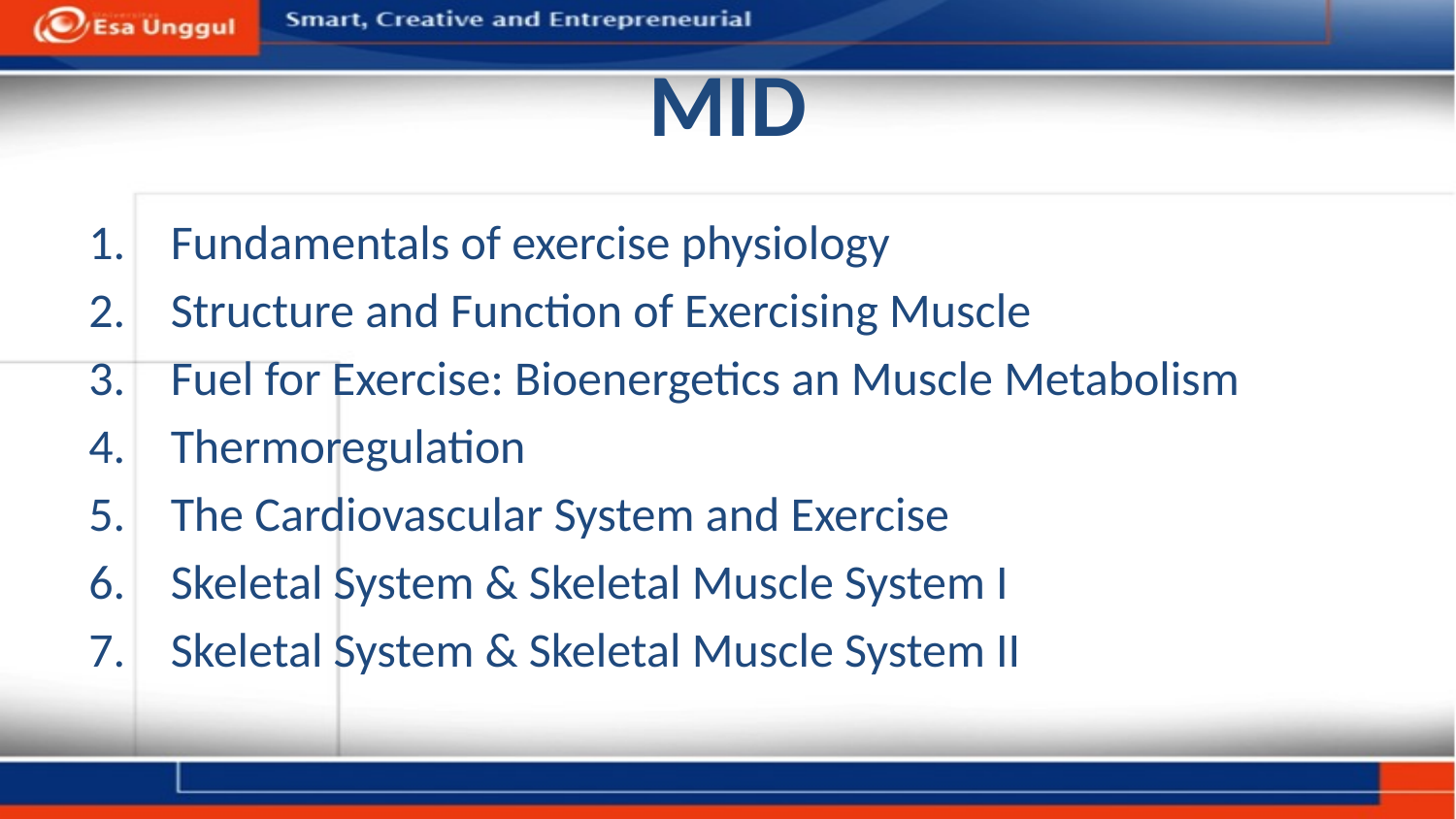

# MID
Fundamentals of exercise physiology
Structure and Function of Exercising Muscle
Fuel for Exercise: Bioenergetics an Muscle Metabolism
Thermoregulation
The Cardiovascular System and Exercise
Skeletal System & Skeletal Muscle System I
Skeletal System & Skeletal Muscle System II